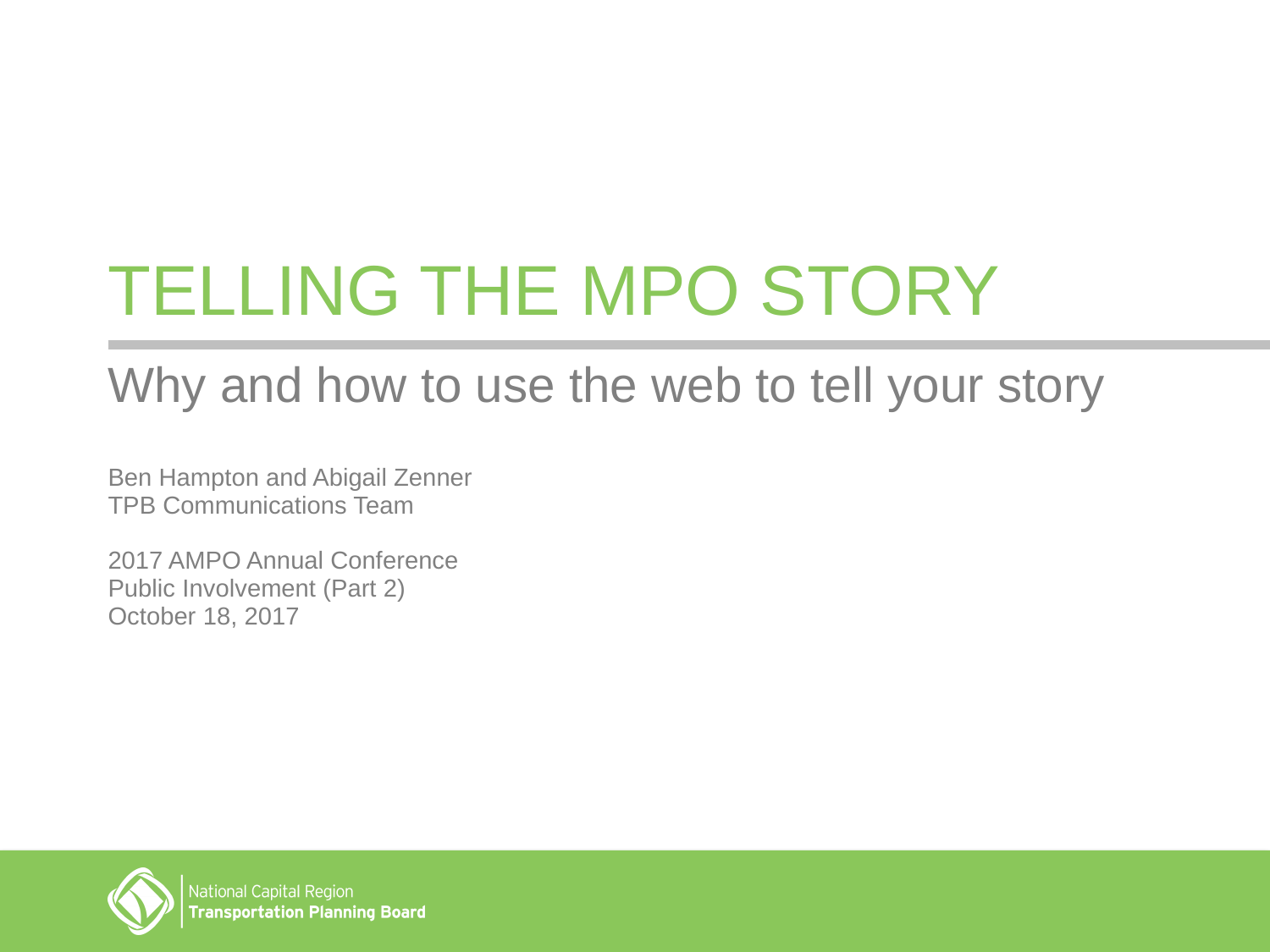

| Telling the MPO story |
| --- |
| Why and how to use the web to tell your story |
| Ben Hampton and Abigail Zenner TPB Communications Team 2017 AMPO Annual Conference Public Involvement (Part 2) October 18, 2017 |